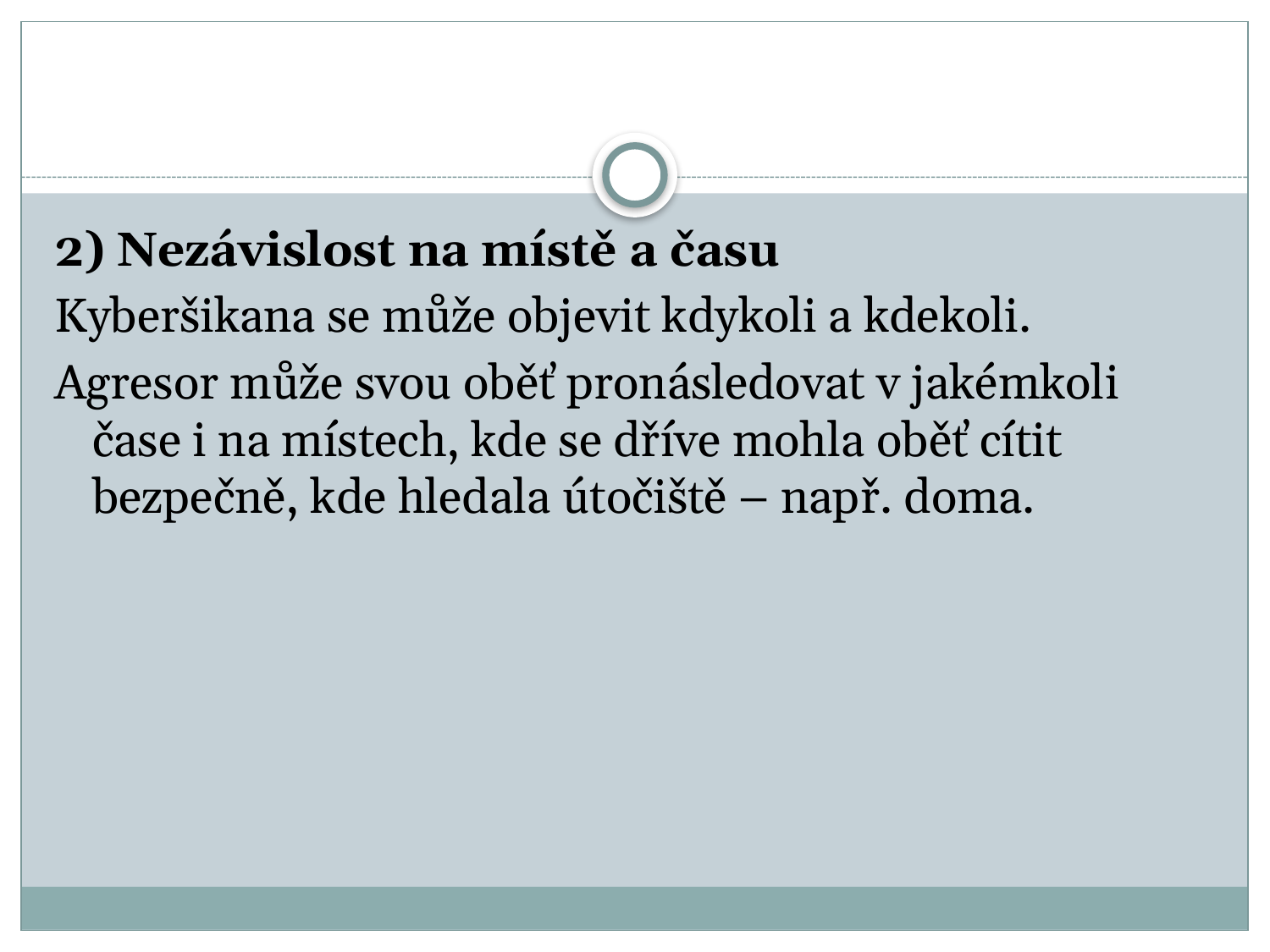

#
2) Nezávislost na místě a času
Kyberšikana se může objevit kdykoli a kdekoli.
Agresor může svou oběť pronásledovat v jakémkoli čase i na místech, kde se dříve mohla oběť cítit bezpečně, kde hledala útočiště – např. doma.